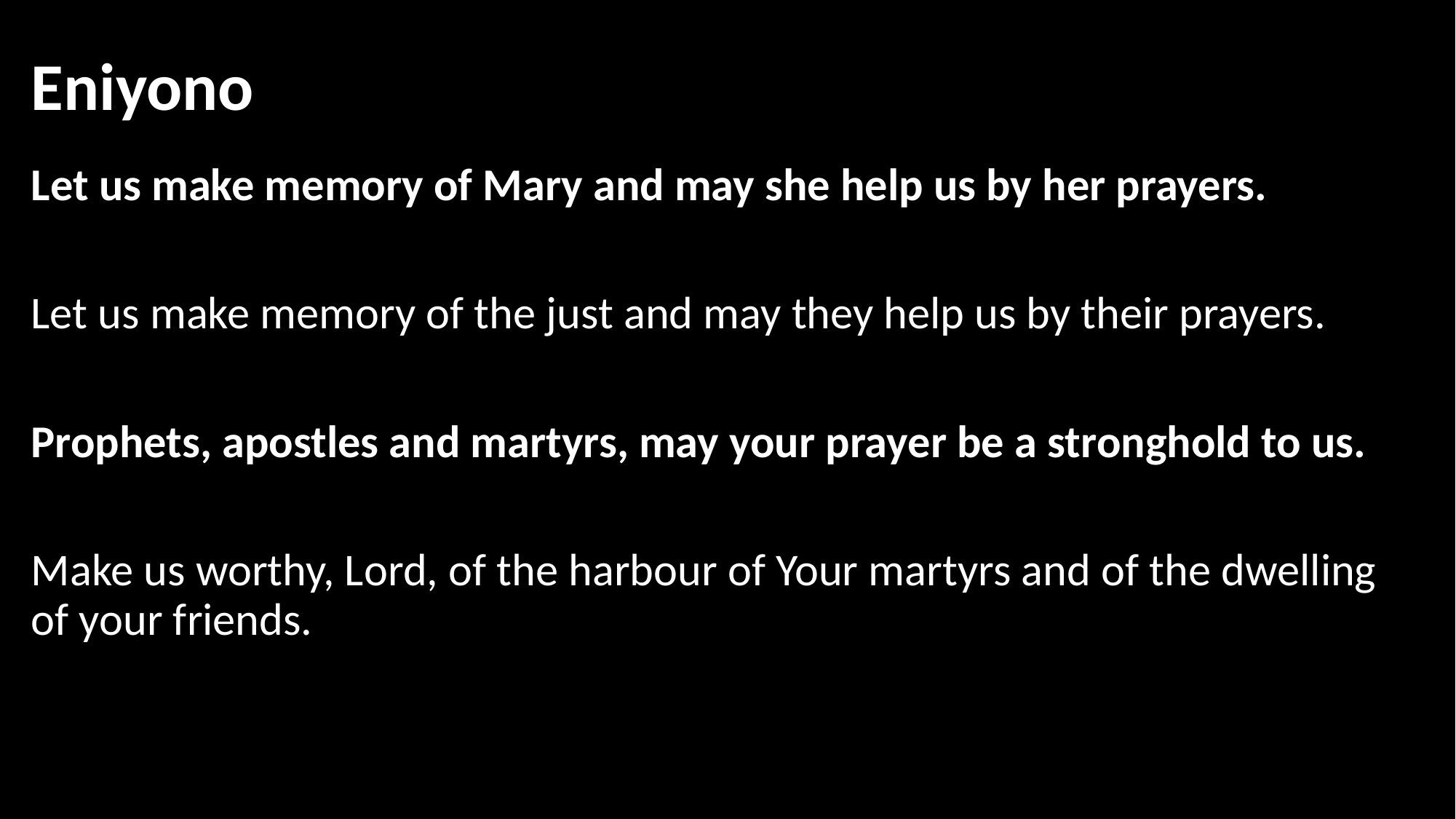

# Eniyono
Let us make memory of Mary and may she help us by her prayers.

Let us make memory of the just and may they help us by their prayers.

Prophets, apostles and martyrs, may your prayer be a stronghold to us.

Make us worthy, Lord, of the harbour of Your martyrs and of the dwelling of your friends.